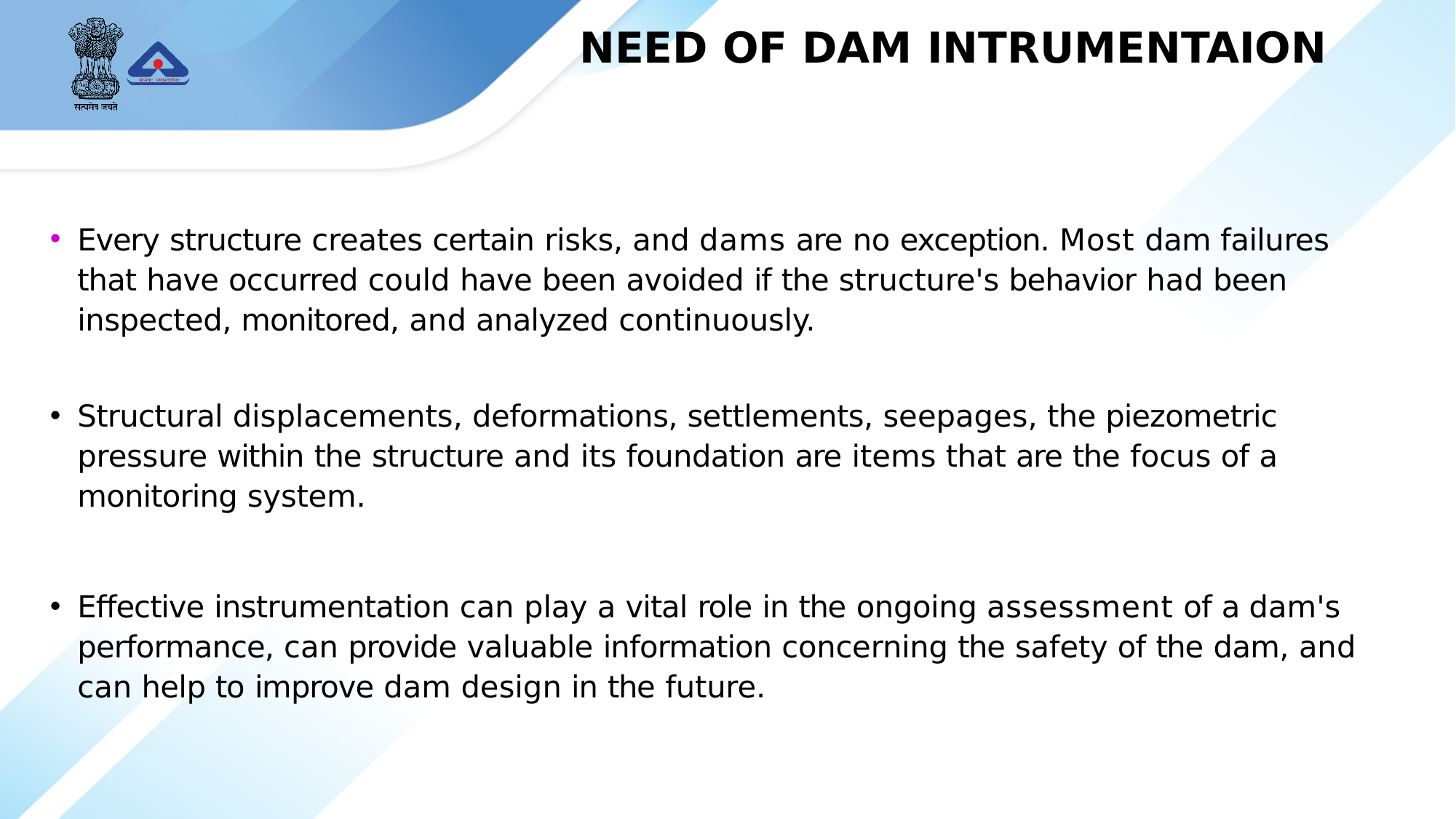

NEED OF DAM INTRUMENTAION
Every structure creates certain risks, and dams are no exception. Most dam failures that have occurred could have been avoided if the structure's behavior had been inspected, monitored, and analyzed continuously.

Structural displacements, deformations, settlements, seepages, the piezometric pressure within the structure and its foundation are items that are the focus of a monitoring system.

Effective instrumentation can play a vital role in the ongoing assessment of a dam's performance, can provide valuable information concerning the safety of the dam, and can help to improve dam design in the future.